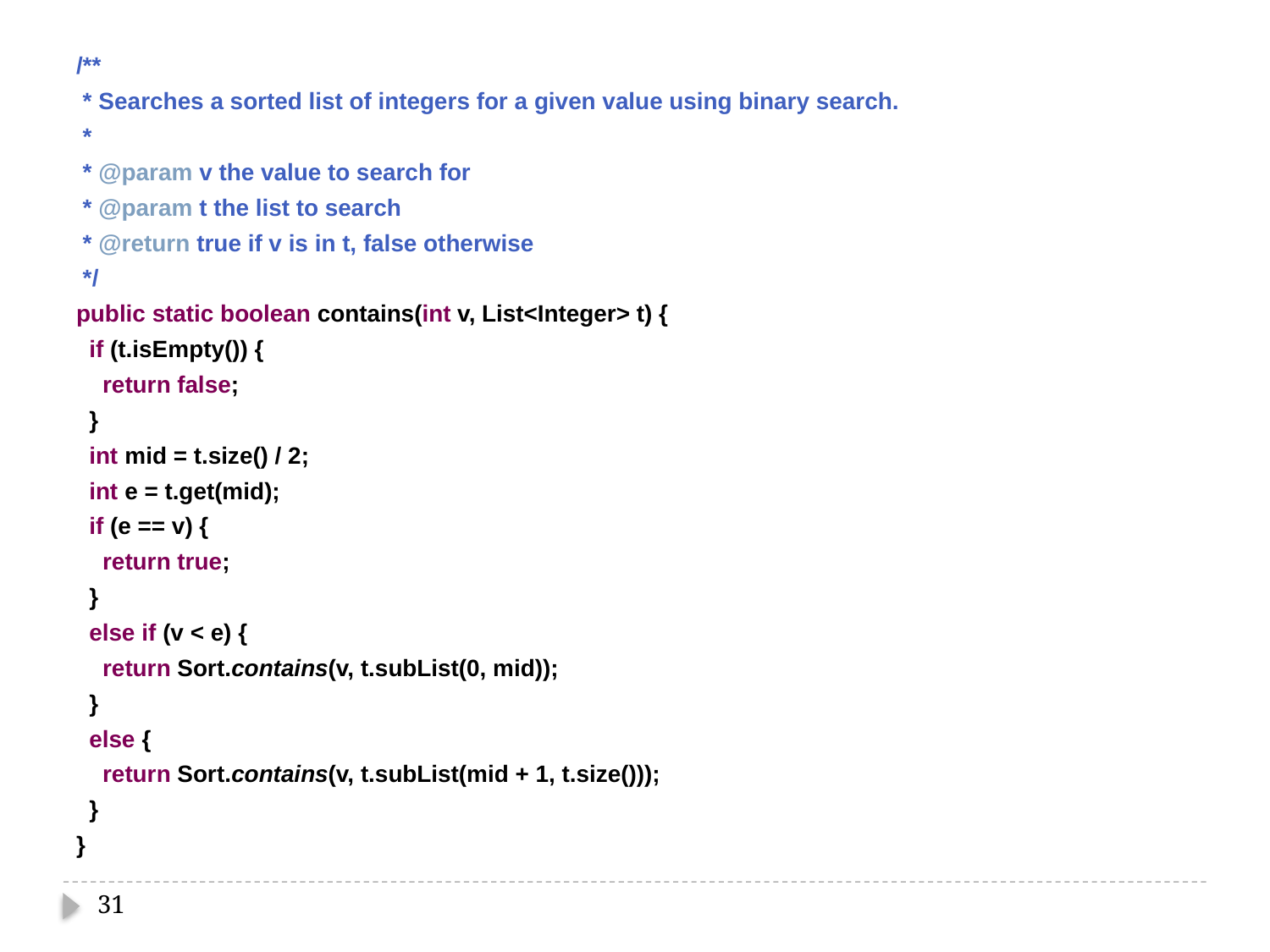

/**
 * Searches a sorted list of integers for a given value using binary search.
 *
 * @param v the value to search for
 * @param t the list to search
 * @return true if v is in t, false otherwise
 */
public static boolean contains(int v, List<Integer> t) {
  if (t.isEmpty()) {
    return false;
  }
  int mid = t.size() / 2;
  int e = t.get(mid);
  if (e == v) {
    return true;
  }
  else if (v < e) {
    return Sort.contains(v, t.subList(0, mid));
  }
  else {
    return Sort.contains(v, t.subList(mid + 1, t.size()));
  }
}
31